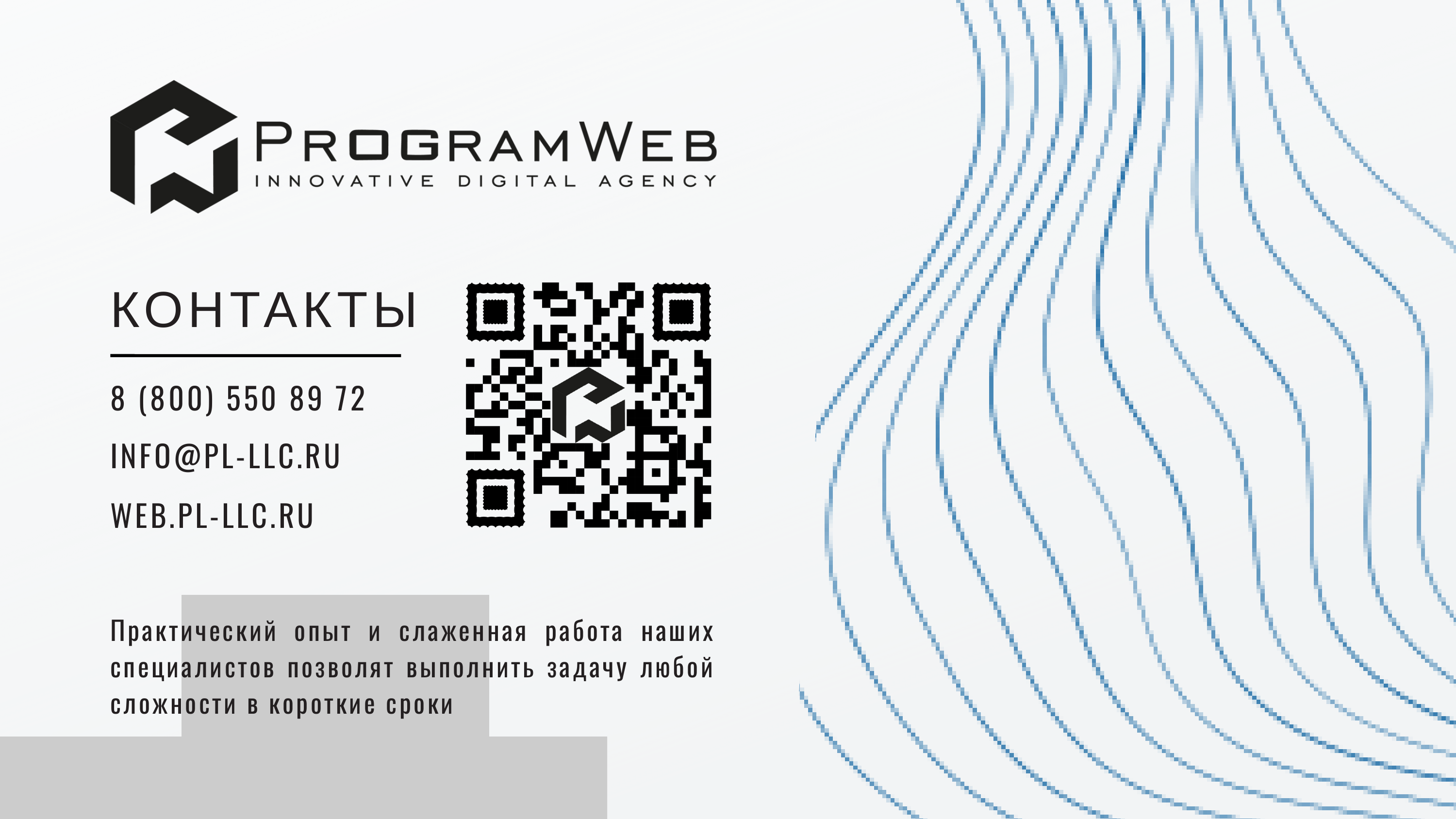

КОНТАКТЫ

8 (800) 550 89 72
INFO@PL-LLC.RU
WEB.PL-LLC.RU

Практический опыт и слаженная работа наших специалистов позволят выполнить задачу любой сложности в короткие сроки